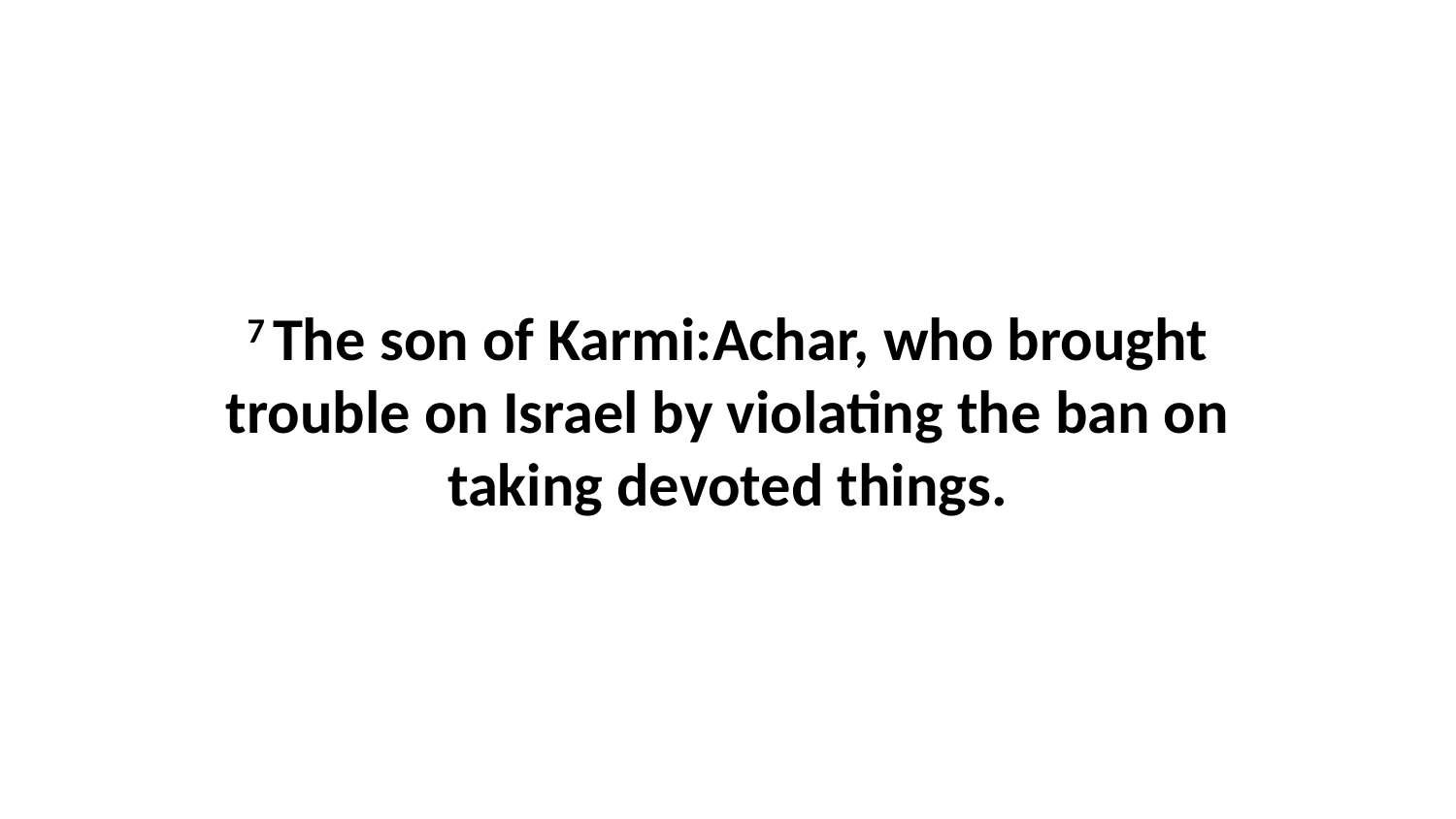

7 The son of Karmi:Achar, who brought trouble on Israel by violating the ban on taking devoted things.